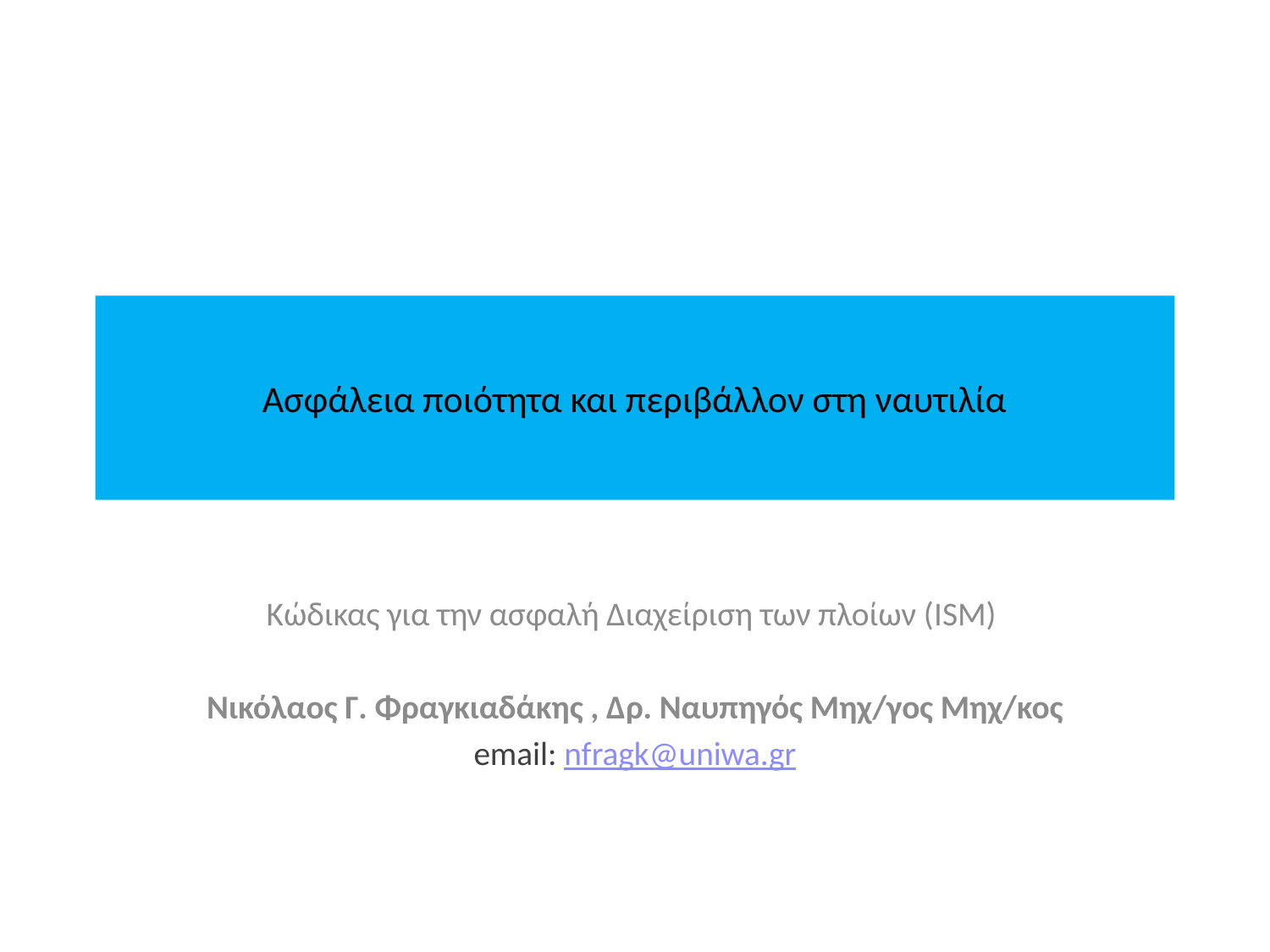

# Ασφάλεια ποιότητα και περιβάλλον στη ναυτιλία

Κώδικας για την ασφαλή Διαχείριση των πλοίων (ISM)

Νικόλαος Γ. Φραγκιαδάκης , Δρ. Ναυπηγός Μηχ/γος Μηχ/κος
email: nfragk@uniwa.gr